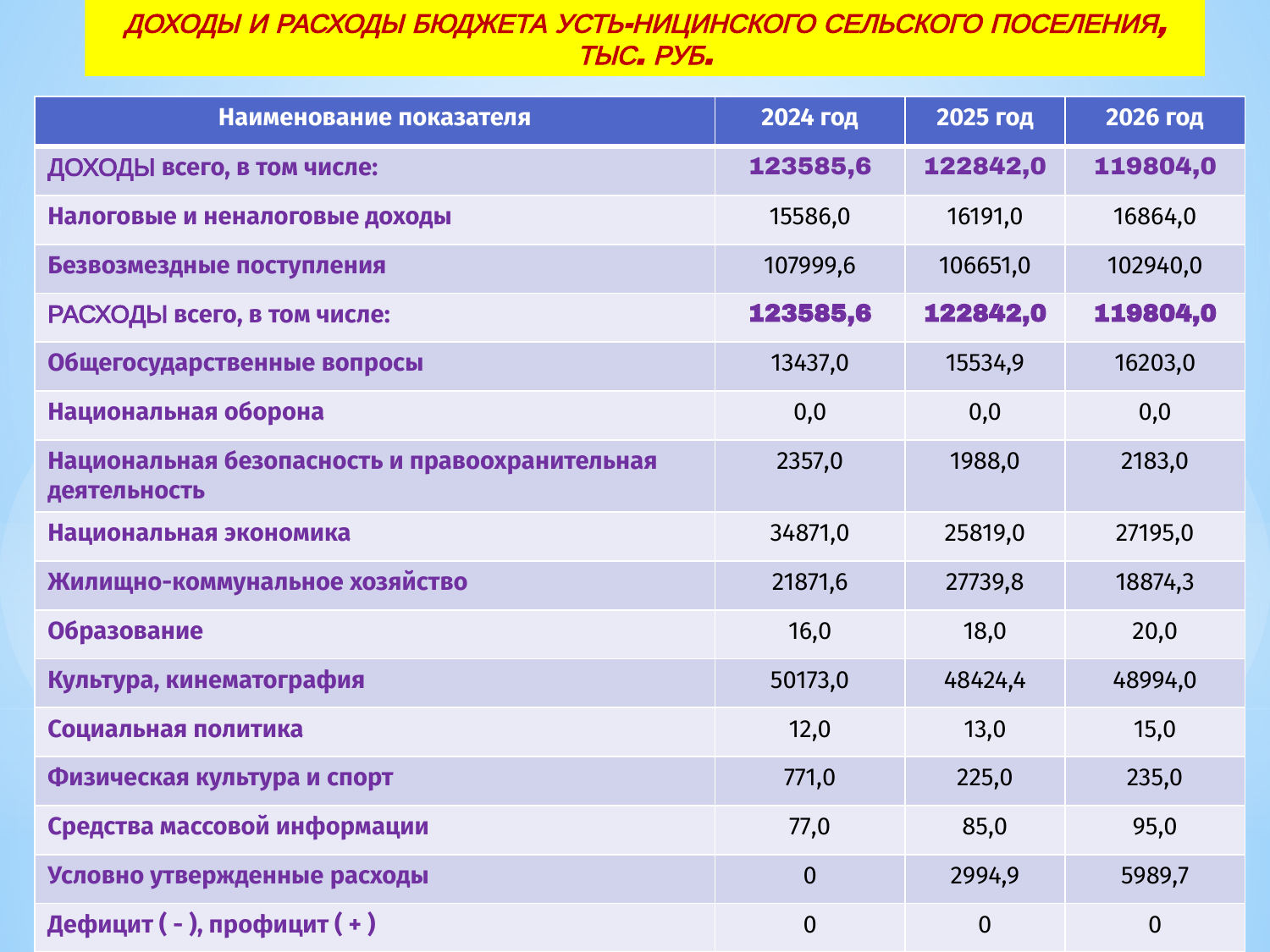

# ДОХОДЫ И РАСХОДЫ БЮДЖЕТА УСТЬ-НИЦИНСКОГО СЕЛЬСКОГО ПОСЕЛЕНИЯ, ТЫС. РУБ.
| Наименование показателя | 2024 год | 2025 год | 2026 год |
| --- | --- | --- | --- |
| ДОХОДЫ всего, в том числе: | 123585,6 | 122842,0 | 119804,0 |
| Налоговые и неналоговые доходы | 15586,0 | 16191,0 | 16864,0 |
| Безвозмездные поступления | 107999,6 | 106651,0 | 102940,0 |
| РАСХОДЫ всего, в том числе: | 123585,6 | 122842,0 | 119804,0 |
| Общегосударственные вопросы | 13437,0 | 15534,9 | 16203,0 |
| Национальная оборона | 0,0 | 0,0 | 0,0 |
| Национальная безопасность и правоохранительная деятельность | 2357,0 | 1988,0 | 2183,0 |
| Национальная экономика | 34871,0 | 25819,0 | 27195,0 |
| Жилищно-коммунальное хозяйство | 21871,6 | 27739,8 | 18874,3 |
| Образование | 16,0 | 18,0 | 20,0 |
| Культура, кинематография | 50173,0 | 48424,4 | 48994,0 |
| Социальная политика | 12,0 | 13,0 | 15,0 |
| Физическая культура и спорт | 771,0 | 225,0 | 235,0 |
| Средства массовой информации | 77,0 | 85,0 | 95,0 |
| Условно утвержденные расходы | 0 | 2994,9 | 5989,7 |
| Дефицит ( - ), профицит ( + ) | 0 | 0 | 0 |